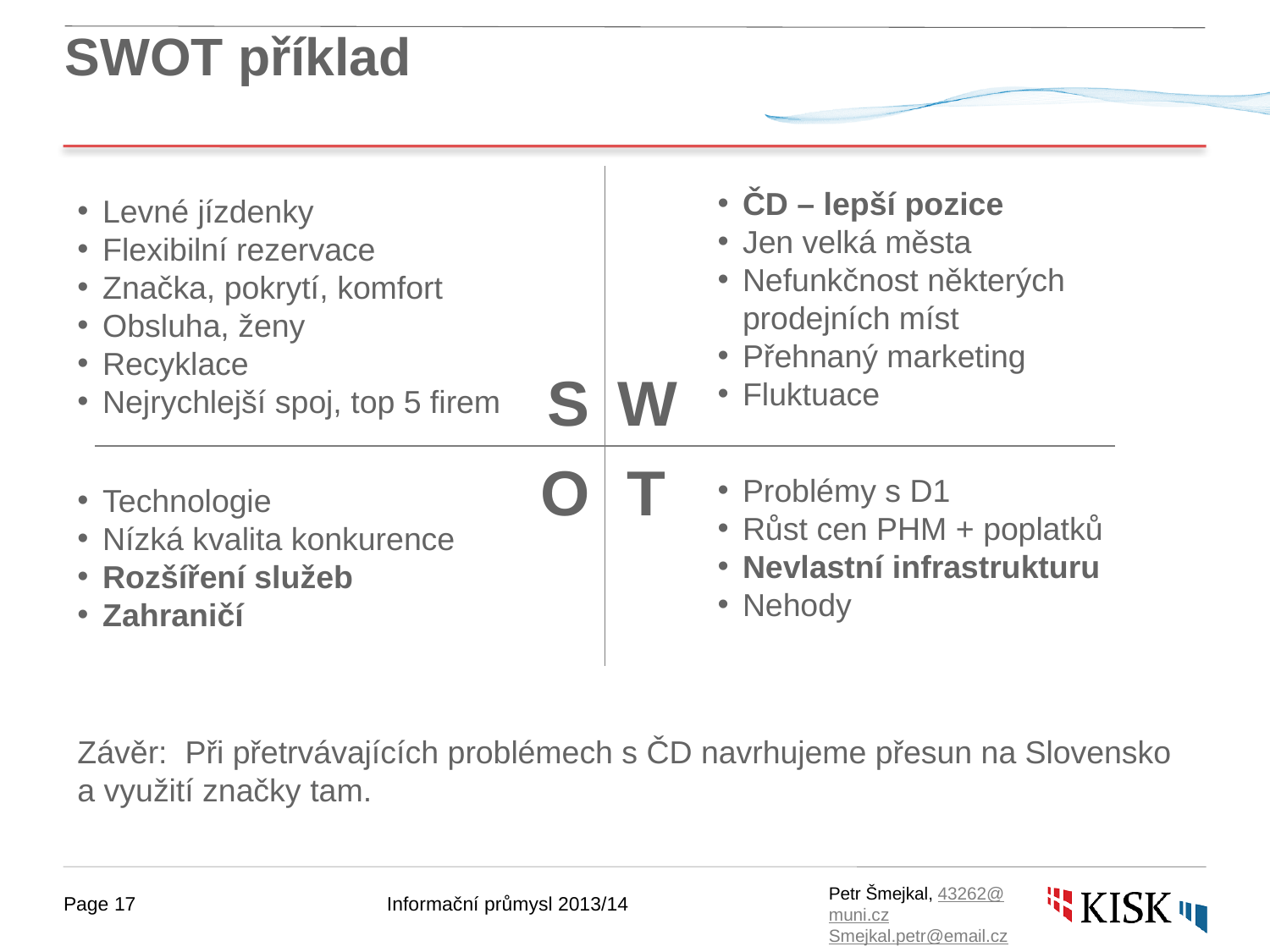

# SWOT příklad
ČD – lepší pozice
Jen velká města
Nefunkčnost některých prodejních míst
Přehnaný marketing
Fluktuace
Levné jízdenky
Flexibilní rezervace
Značka, pokrytí, komfort
Obsluha, ženy
Recyklace
Nejrychlejší spoj, top 5 firem
W
S
O
T
Problémy s D1
Růst cen PHM + poplatků
Nevlastní infrastrukturu
Nehody

Technologie
Nízká kvalita konkurence
Rozšíření služeb
Zahraničí

Závěr:  Při přetrvávajících problémech s ČD navrhujeme přesun na Slovensko a využití značky tam.